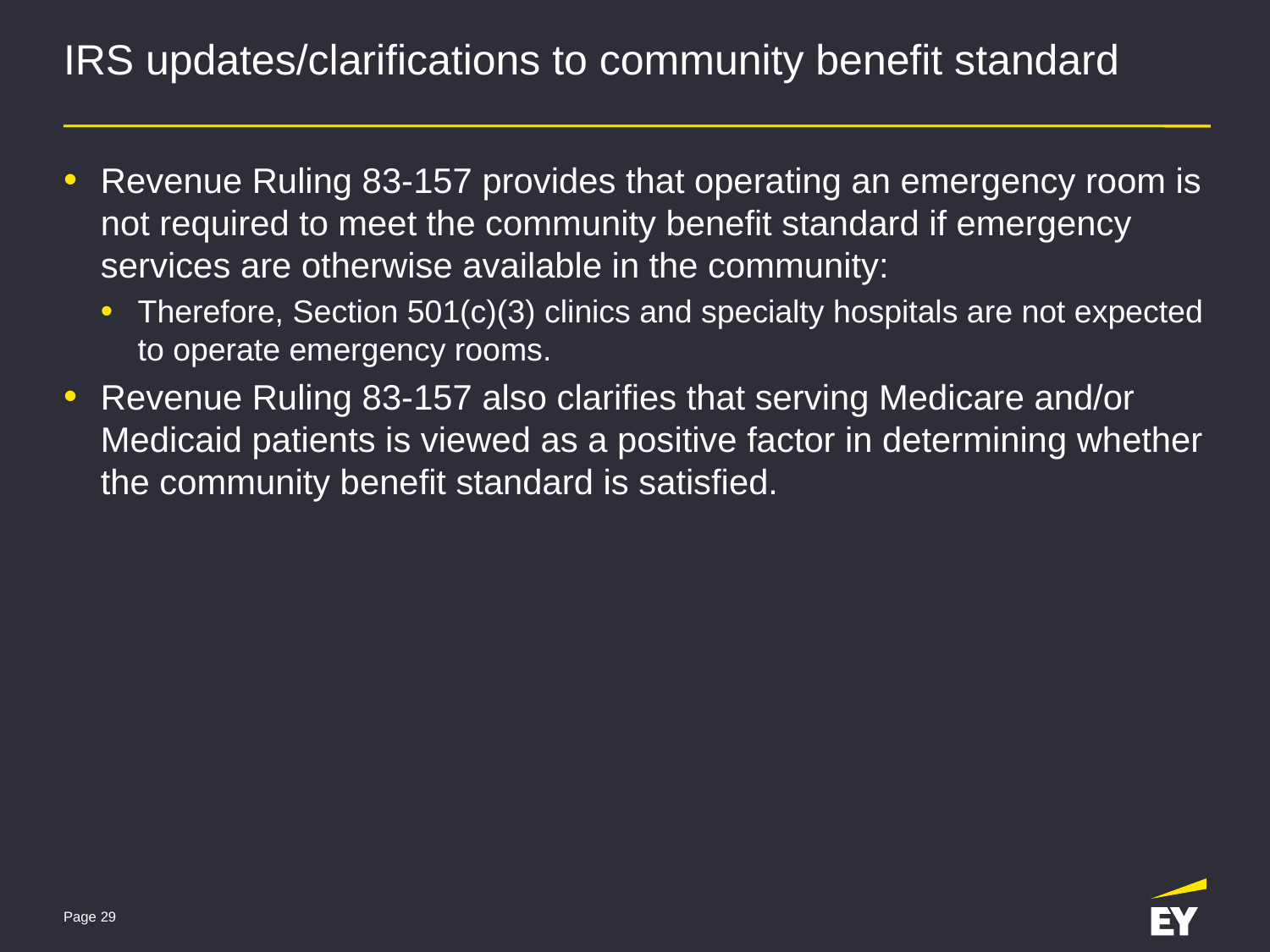

# IRS updates/clarifications to community benefit standard
Revenue Ruling 83-157 provides that operating an emergency room is not required to meet the community benefit standard if emergency services are otherwise available in the community:
Therefore, Section 501(c)(3) clinics and specialty hospitals are not expected to operate emergency rooms.
Revenue Ruling 83-157 also clarifies that serving Medicare and/or Medicaid patients is viewed as a positive factor in determining whether the community benefit standard is satisfied.